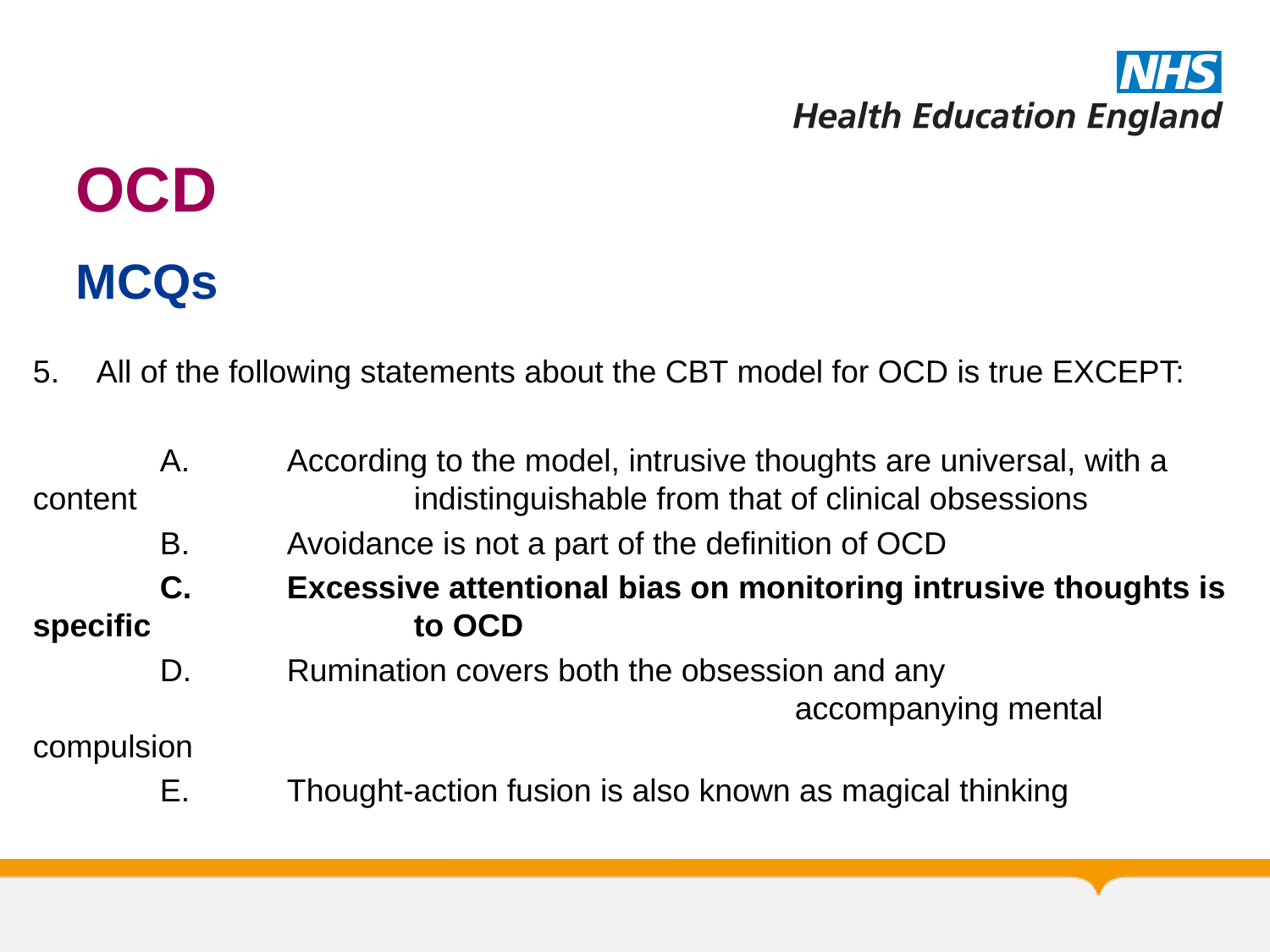

# OCD
MCQs
All of the following statements about the CBT model for OCD is true EXCEPT:

	A. 	According to the model, intrusive thoughts are universal, with a content 			indistinguishable from that of clinical obsessions
	B. 	Avoidance is not a part of the definition of OCD
	C. 	Excessive attentional bias on monitoring intrusive thoughts is specific 		to OCD
	D. 	Rumination covers both the obsession and any 								accompanying mental compulsion
	E. 	Thought-action fusion is also known as magical thinking